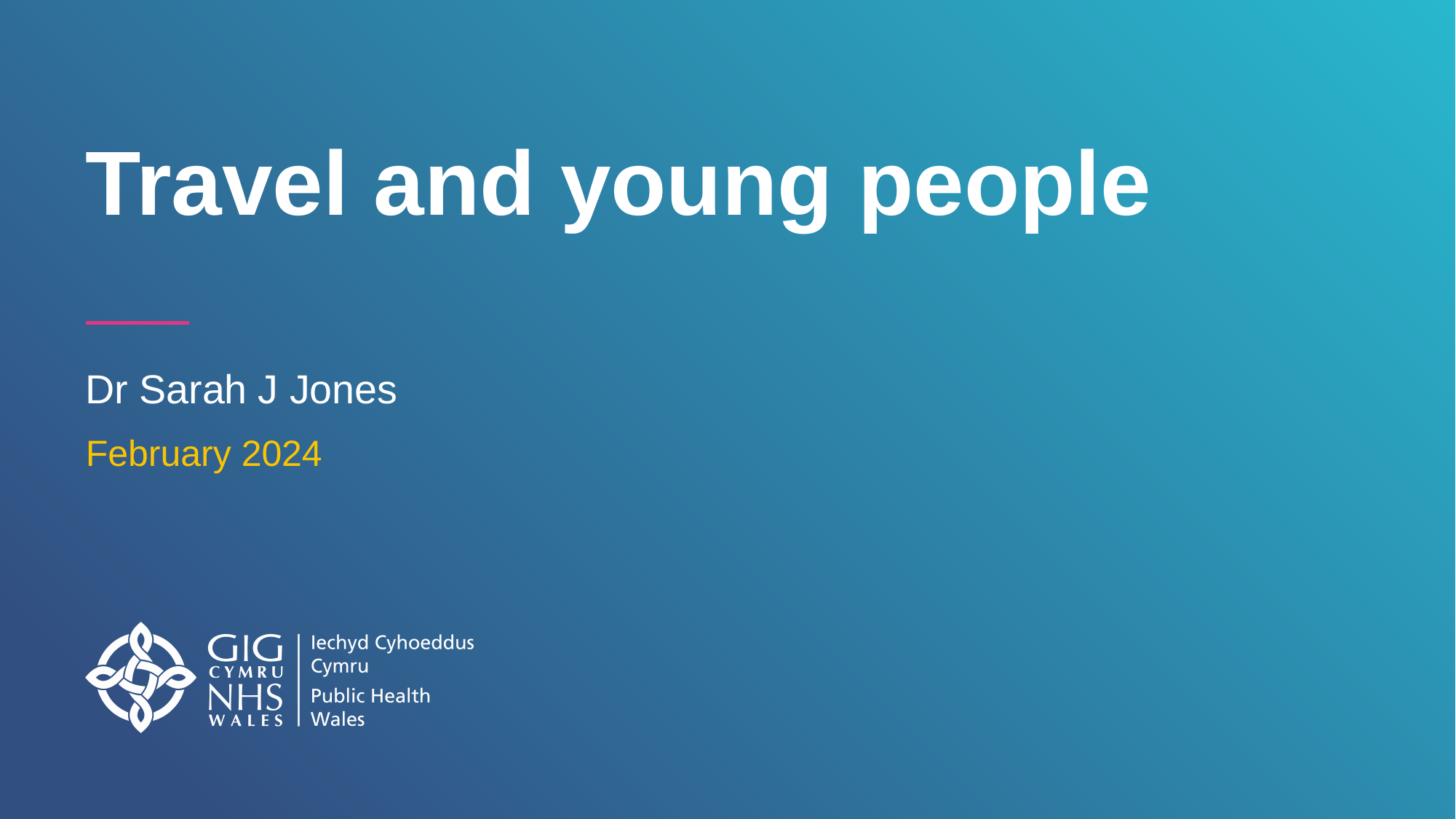

# Travel and young people
Dr Sarah J Jones
February 2024